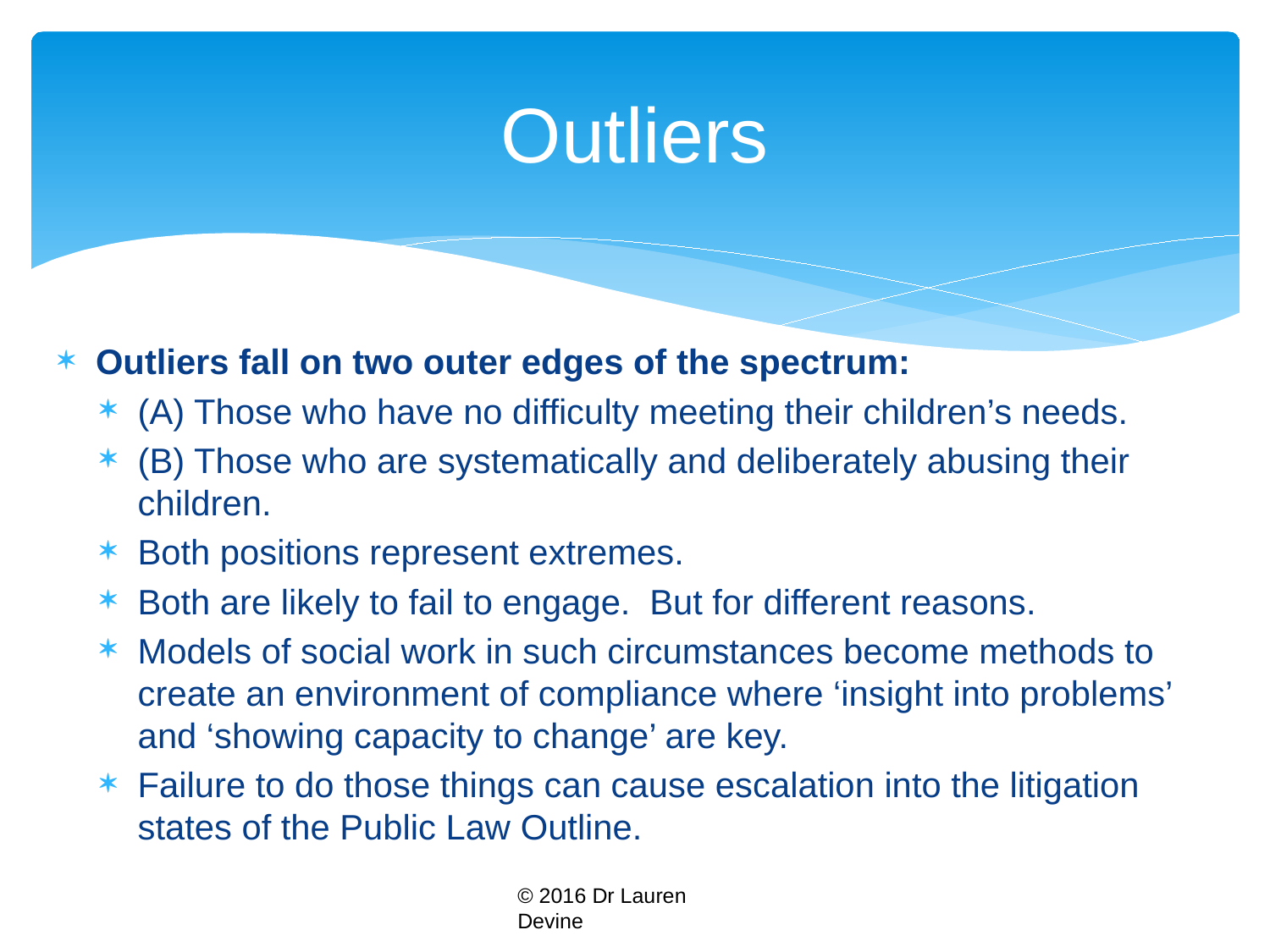

# Outliers
Outliers fall on two outer edges of the spectrum:
(A) Those who have no difficulty meeting their children’s needs.
(B) Those who are systematically and deliberately abusing their children.
Both positions represent extremes.
Both are likely to fail to engage.  But for different reasons.
Models of social work in such circumstances become methods to create an environment of compliance where ‘insight into problems’ and ‘showing capacity to change’ are key.
Failure to do those things can cause escalation into the litigation states of the Public Law Outline.